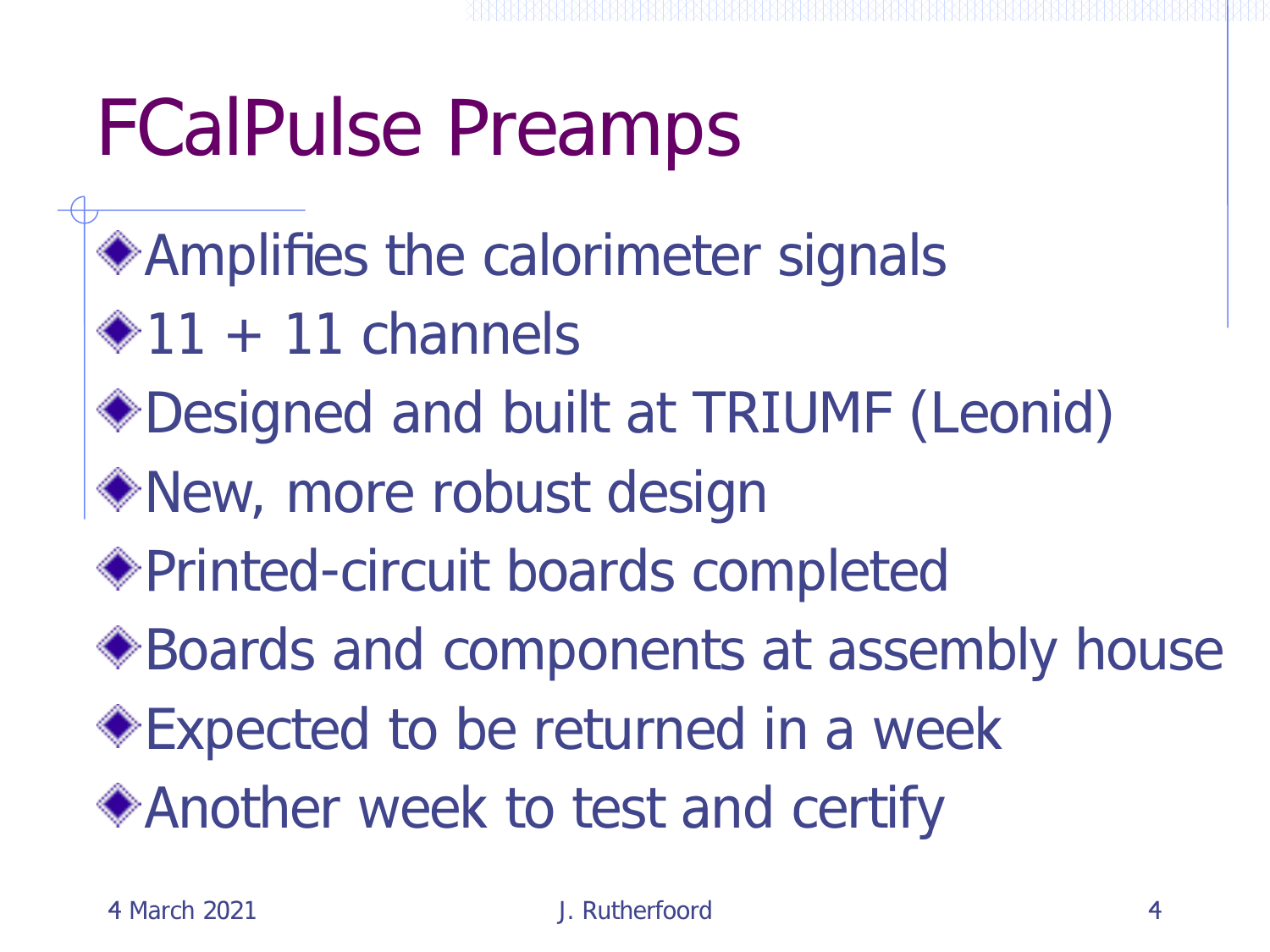

# FCalPulse Preamps
Amplifies the calorimeter signals
11 + 11 channels
Designed and built at TRIUMF (Leonid)
New, more robust design
Printed-circuit boards completed
Boards and components at assembly house
Expected to be returned in a week
Another week to test and certify

4 March 2021
J. Rutherfoord
4